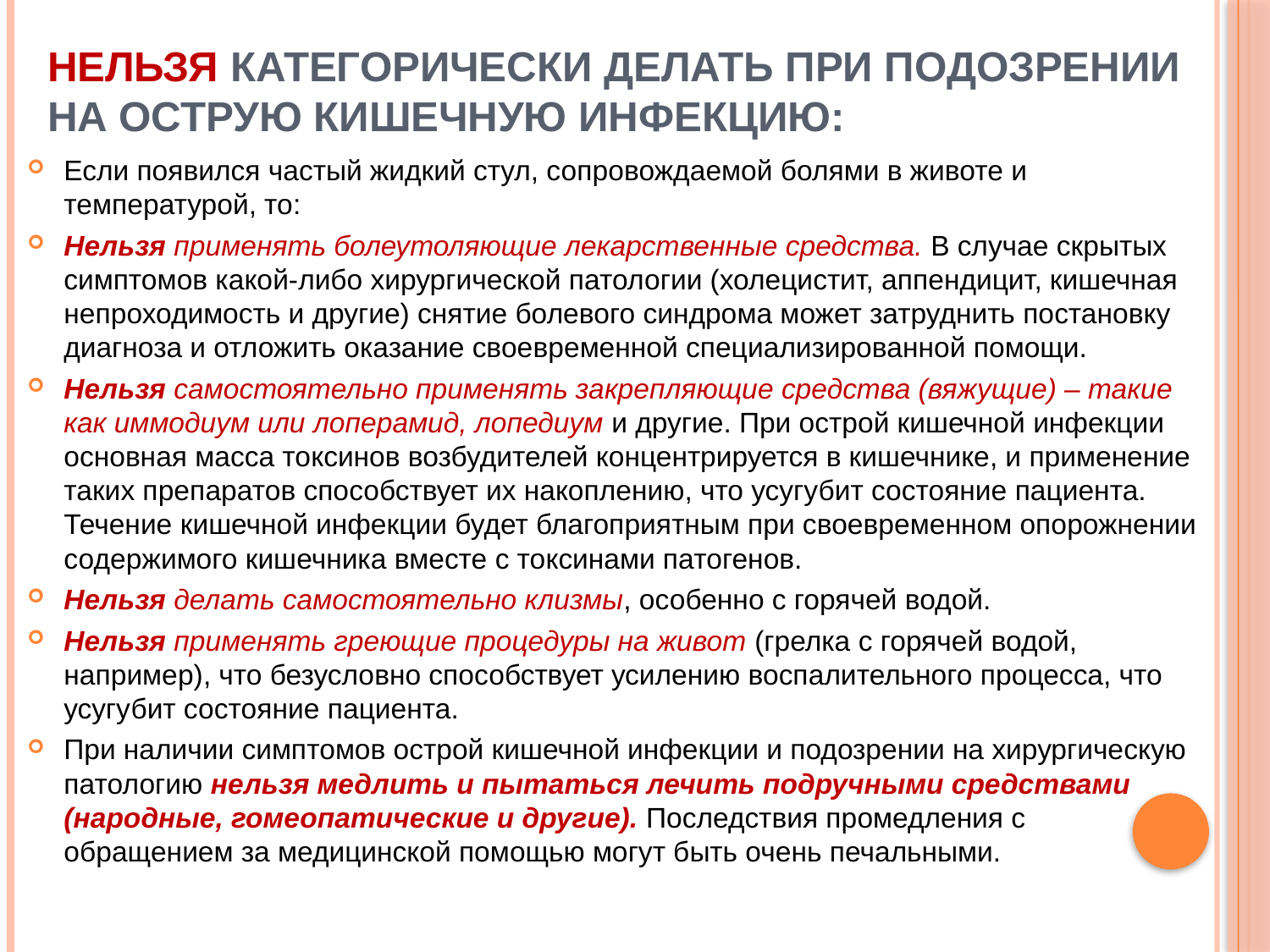

# Нельзя категорически делать при подозрении на острую кишечную инфекцию:
Если появился частый жидкий стул, сопровождаемой болями в животе и температурой, то:
Нельзя применять болеутоляющие лекарственные средства. В случае скрытых симптомов какой-либо хирургической патологии (холецистит, аппендицит, кишечная непроходимость и другие) снятие болевого синдрома может затруднить постановку диагноза и отложить оказание своевременной специализированной помощи.
Нельзя самостоятельно применять закрепляющие средства (вяжущие) – такие как иммодиум или лоперамид, лопедиум и другие. При острой кишечной инфекции основная масса токсинов возбудителей концентрируется в кишечнике, и применение таких препаратов способствует их накоплению, что усугубит состояние пациента. Течение кишечной инфекции будет благоприятным при своевременном опорожнении содержимого кишечника вместе с токсинами патогенов.
Нельзя делать самостоятельно клизмы, особенно с горячей водой.
Нельзя применять греющие процедуры на живот (грелка с горячей водой, например), что безусловно способствует усилению воспалительного процесса, что усугубит состояние пациента.
При наличии симптомов острой кишечной инфекции и подозрении на хирургическую патологию нельзя медлить и пытаться лечить подручными средствами (народные, гомеопатические и другие). Последствия промедления с обращением за медицинской помощью могут быть очень печальными.